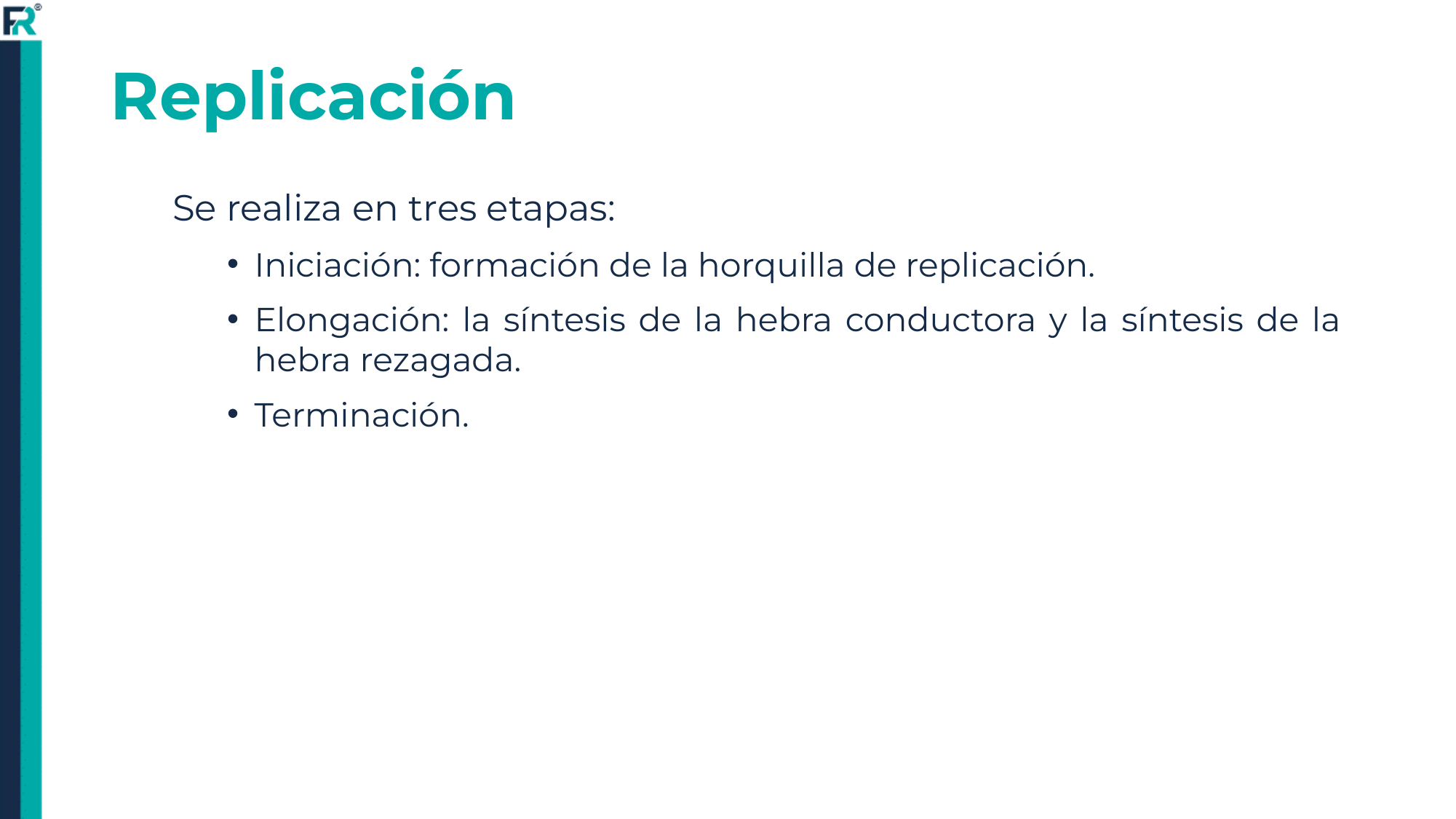

# Replicación
Se realiza en tres etapas:
Iniciación: formación de la horquilla de replicación.
Elongación: la síntesis de la hebra conductora y la síntesis de la hebra rezagada.
Terminación.